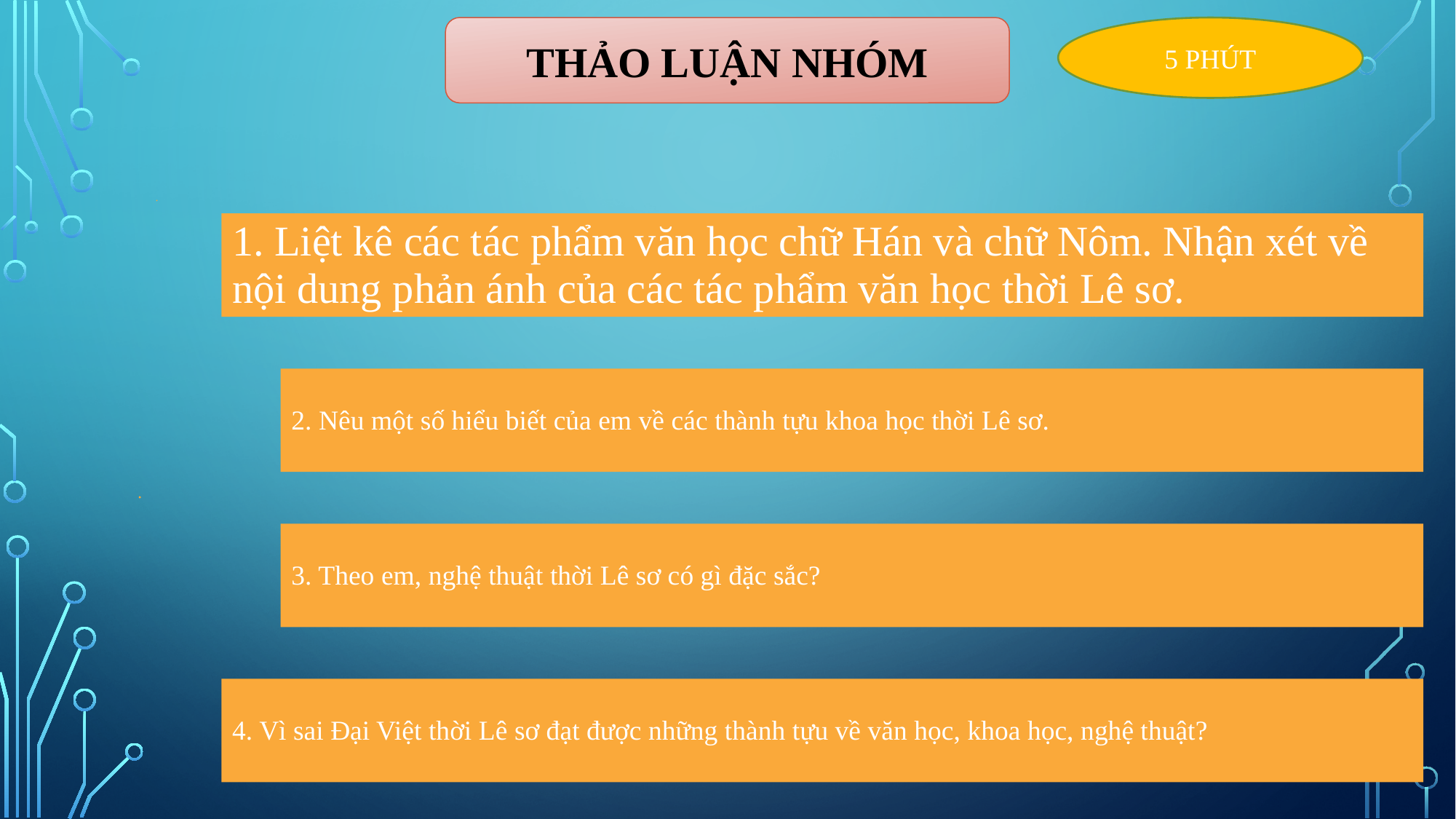

THẢO LUẬN NHÓM
5 PHÚT
#
1. Liệt kê các tác phẩm văn học chữ Hán và chữ Nôm. Nhận xét về nội dung phản ánh của các tác phẩm văn học thời Lê sơ.
2. Nêu một số hiểu biết của em về các thành tựu khoa học thời Lê sơ.
4. Vì sai Đại Việt thời Lê sơ đạt được những thành tựu về văn học, khoa học, nghệ thuật?
3. Theo em, nghệ thuật thời Lê sơ có gì đặc sắc?